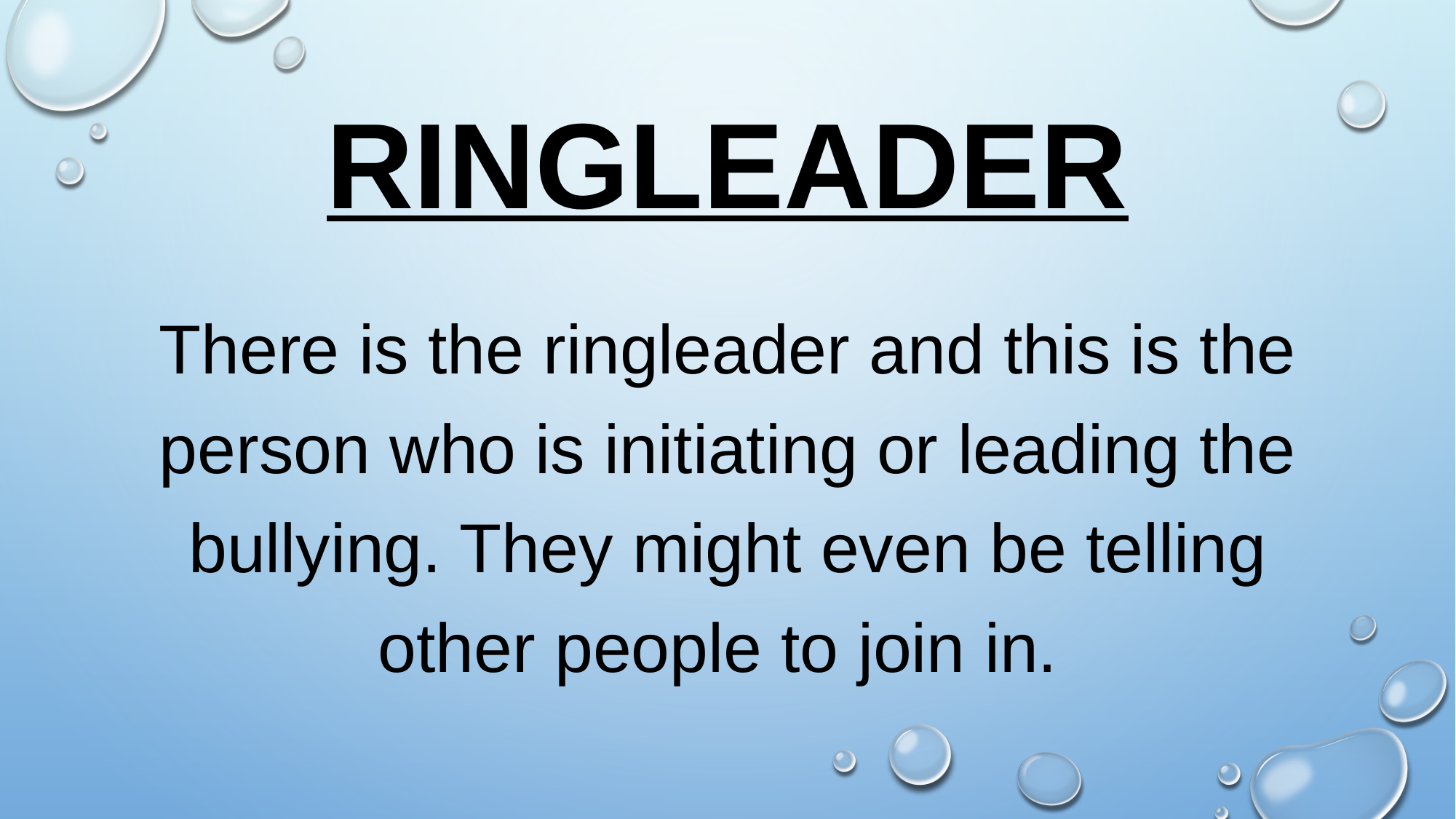

# Ringleader
There is the ringleader and this is the person who is initiating or leading the bullying. They might even be telling other people to join in.